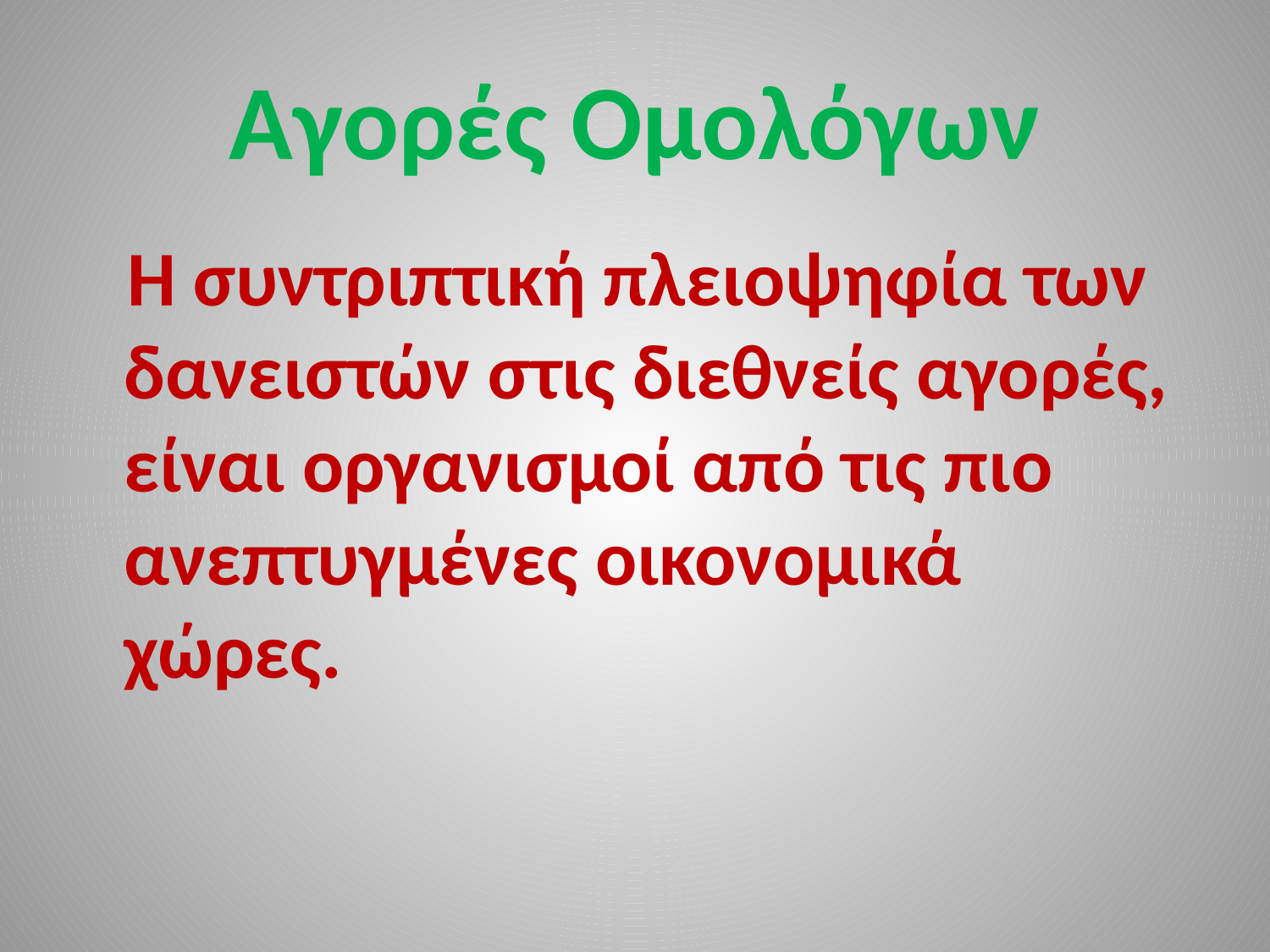

# Αγορές Ομολόγων
    Η συντριπτική πλειοψηφία των δανειστών στις διεθνείς αγορές, είναι οργανισμοί από τις πιο ανεπτυγμένες οικονομικά  χώρες.